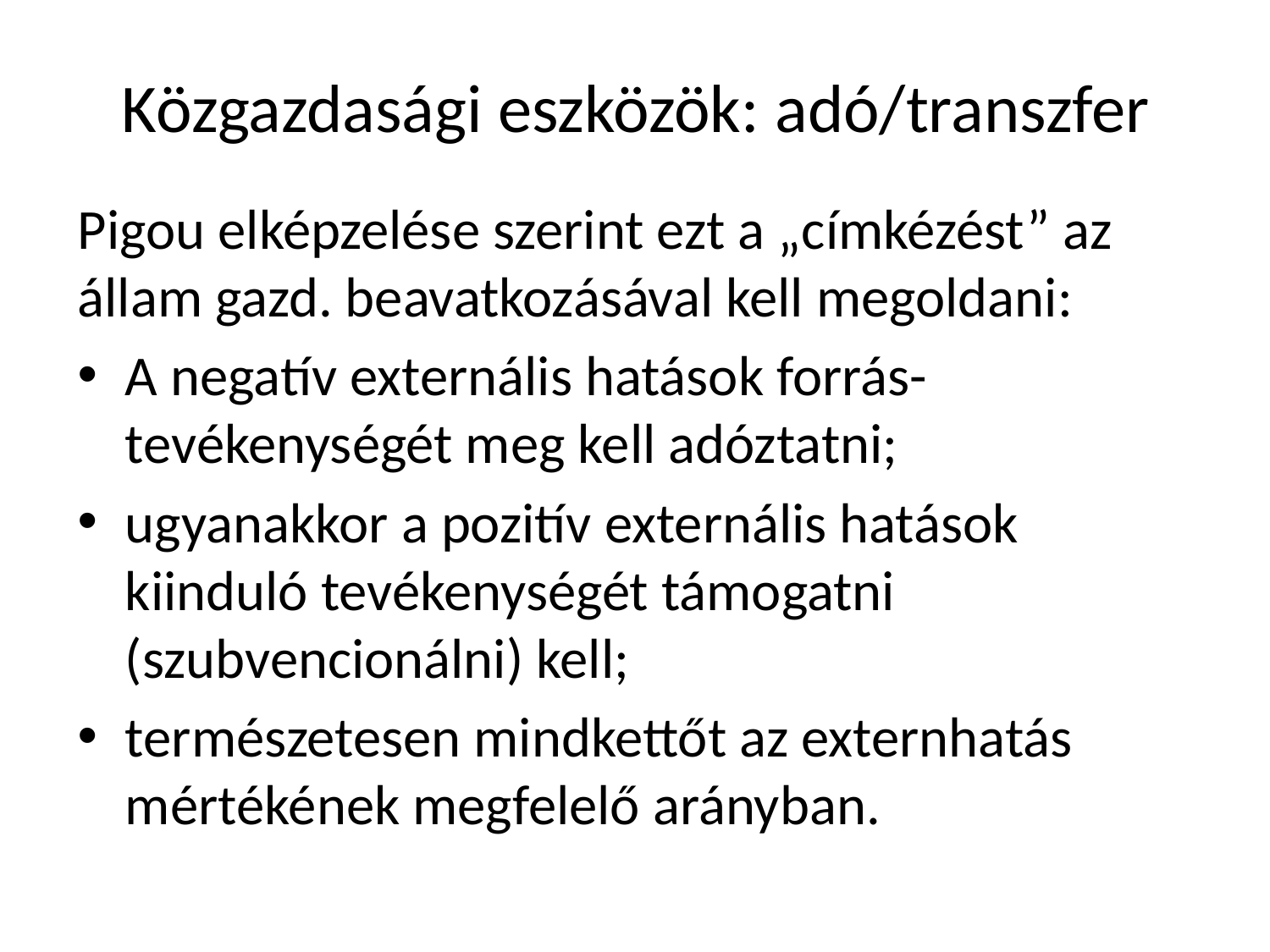

# Közgazdasági eszközök: adó/transzfer
Pigou elképzelése szerint ezt a „címkézést” az állam gazd. beavatkozásával kell megoldani:
A negatív externális hatások forrás-tevékenységét meg kell adóztatni;
ugyanakkor a pozitív externális hatások kiinduló tevékenységét támogatni (szubvencionálni) kell;
természetesen mindkettőt az externhatás mértékének megfelelő arányban.